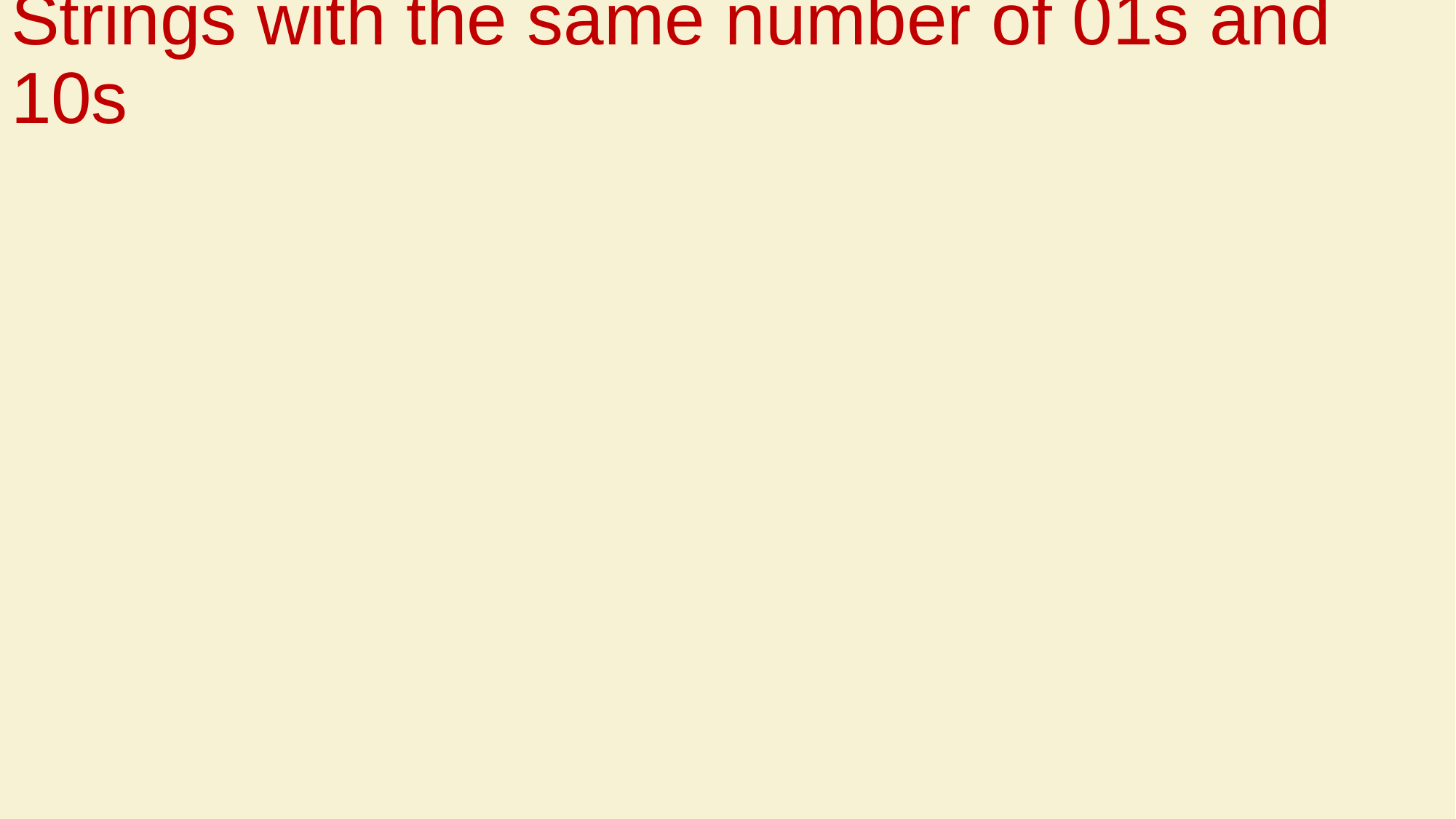

# Strings with the same number of 01s and 10s